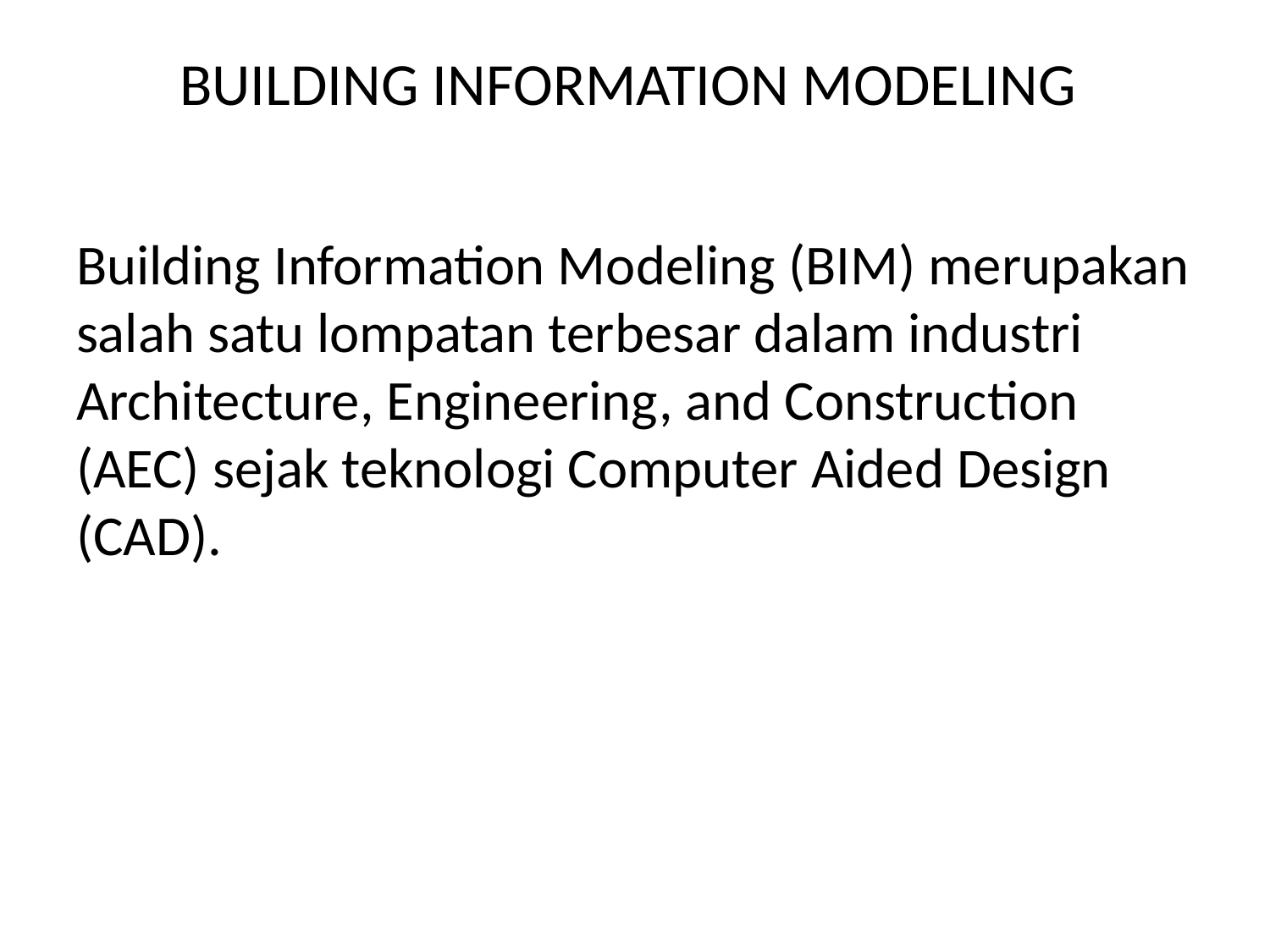

# BUILDING INFORMATION MODELING
Building Information Modeling (BIM) merupakan salah satu lompatan terbesar dalam industri Architecture, Engineering, and Construction (AEC) sejak teknologi Computer Aided Design (CAD).